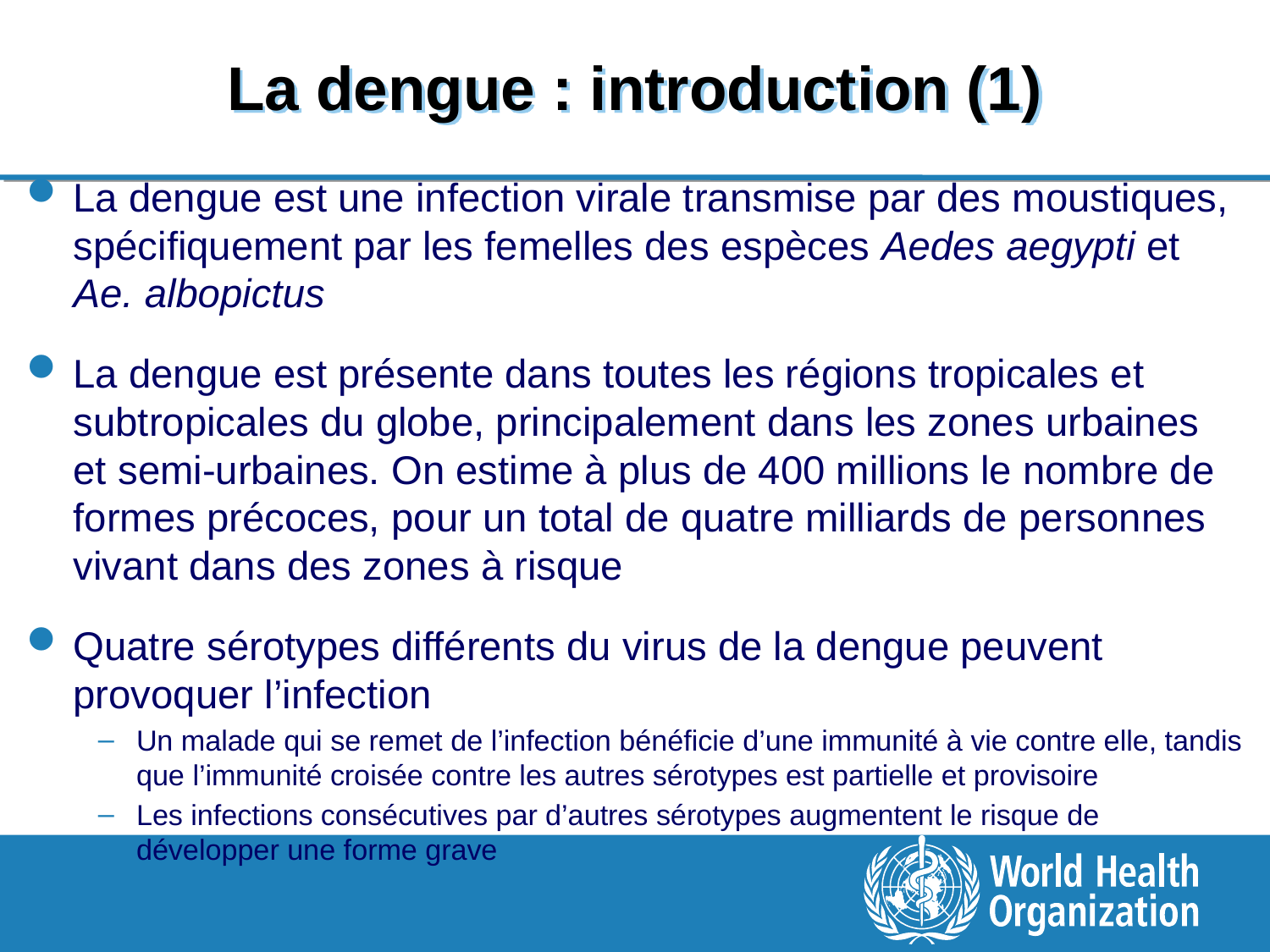

# La dengue : introduction (1)
La dengue est une infection virale transmise par des moustiques, spécifiquement par les femelles des espèces Aedes aegypti et Ae. albopictus
La dengue est présente dans toutes les régions tropicales et subtropicales du globe, principalement dans les zones urbaines et semi-urbaines. On estime à plus de 400 millions le nombre de formes précoces, pour un total de quatre milliards de personnes vivant dans des zones à risque
Quatre sérotypes différents du virus de la dengue peuvent provoquer l’infection
Un malade qui se remet de l’infection bénéficie d’une immunité à vie contre elle, tandis que l’immunité croisée contre les autres sérotypes est partielle et provisoire
Les infections consécutives par d’autres sérotypes augmentent le risque de développer une forme grave